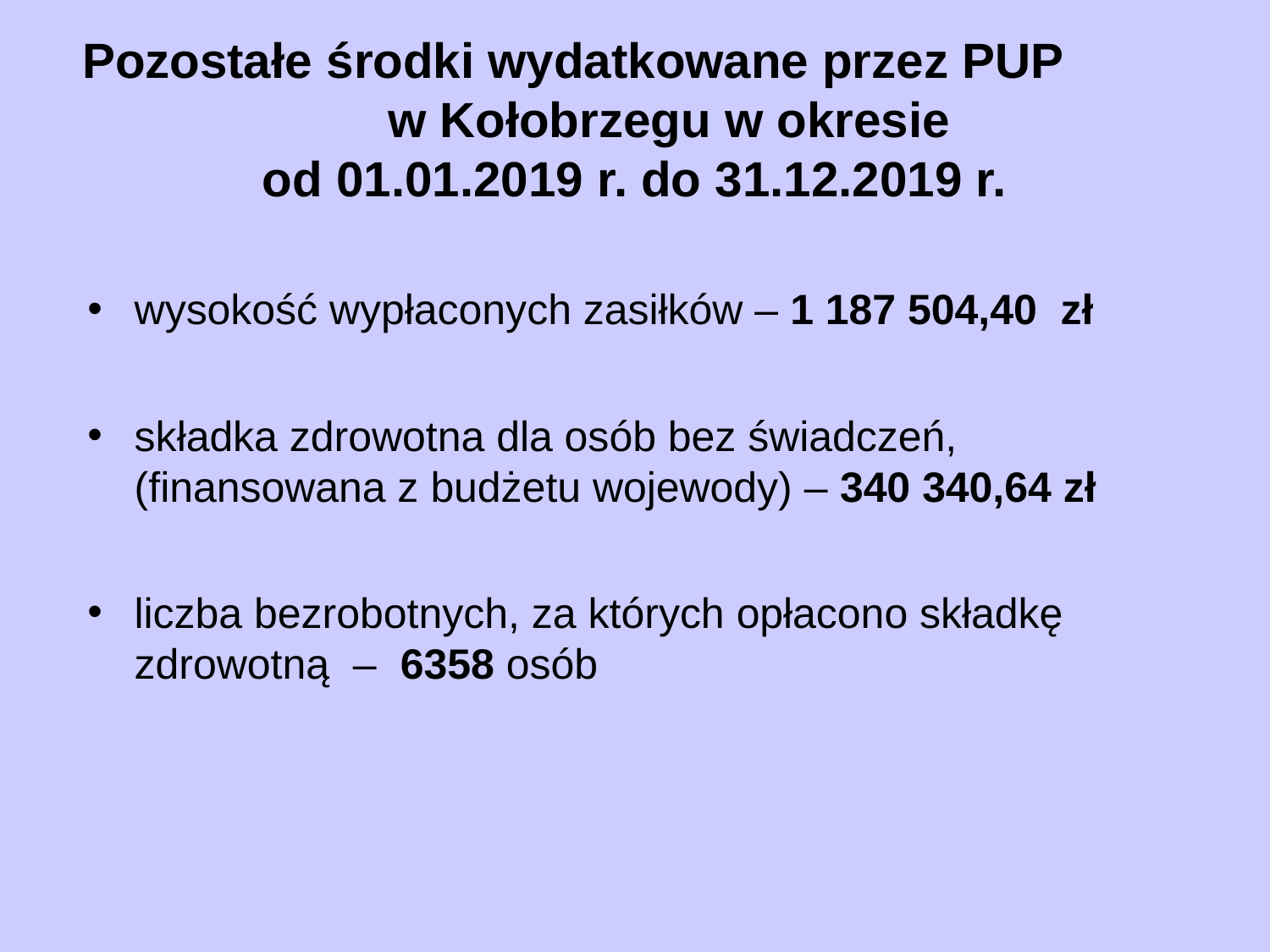

# Pozostałe środki wydatkowane przez PUP                w Kołobrzegu w okresie od 01.01.2019 r. do 31.12.2019 r.
wysokość wypłaconych zasiłków – 1 187 504,40  zł

składka zdrowotna dla osób bez świadczeń, (finansowana z budżetu wojewody) – 340 340,64 zł

liczba bezrobotnych, za których opłacono składkę zdrowotną  –  6358 osób